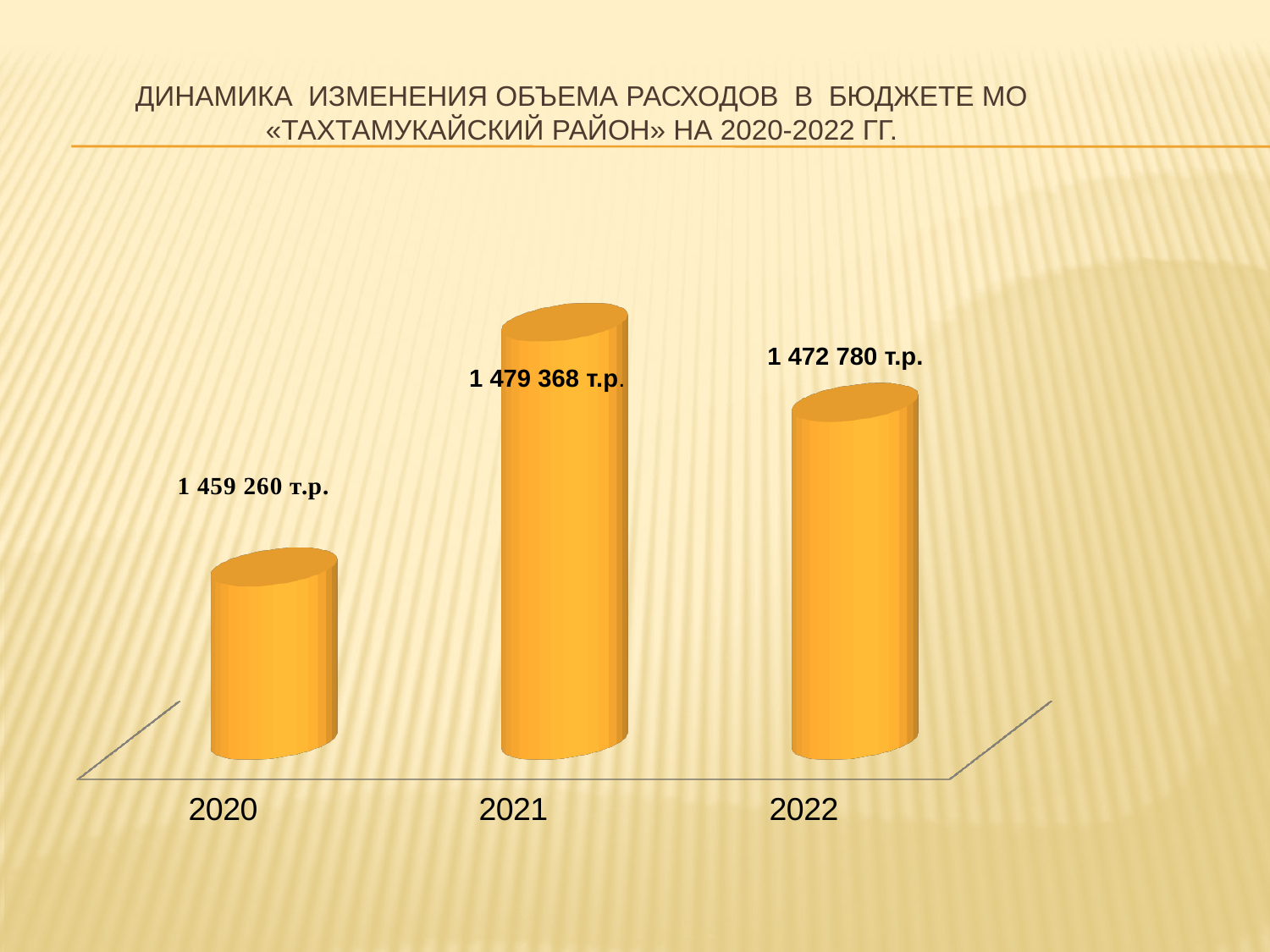

# ДИНАМИКА  ИЗМЕНЕНИЯ ОБЪЕМА РАСХОДОВ  В  БЮДЖЕТЕ МО «ТАХТАМУКАЙСКИЙ РАЙОН» НА 2020-2022 ГГ.

[unsupported chart]

1 472 780 т.р.
1 479 368 т.р.